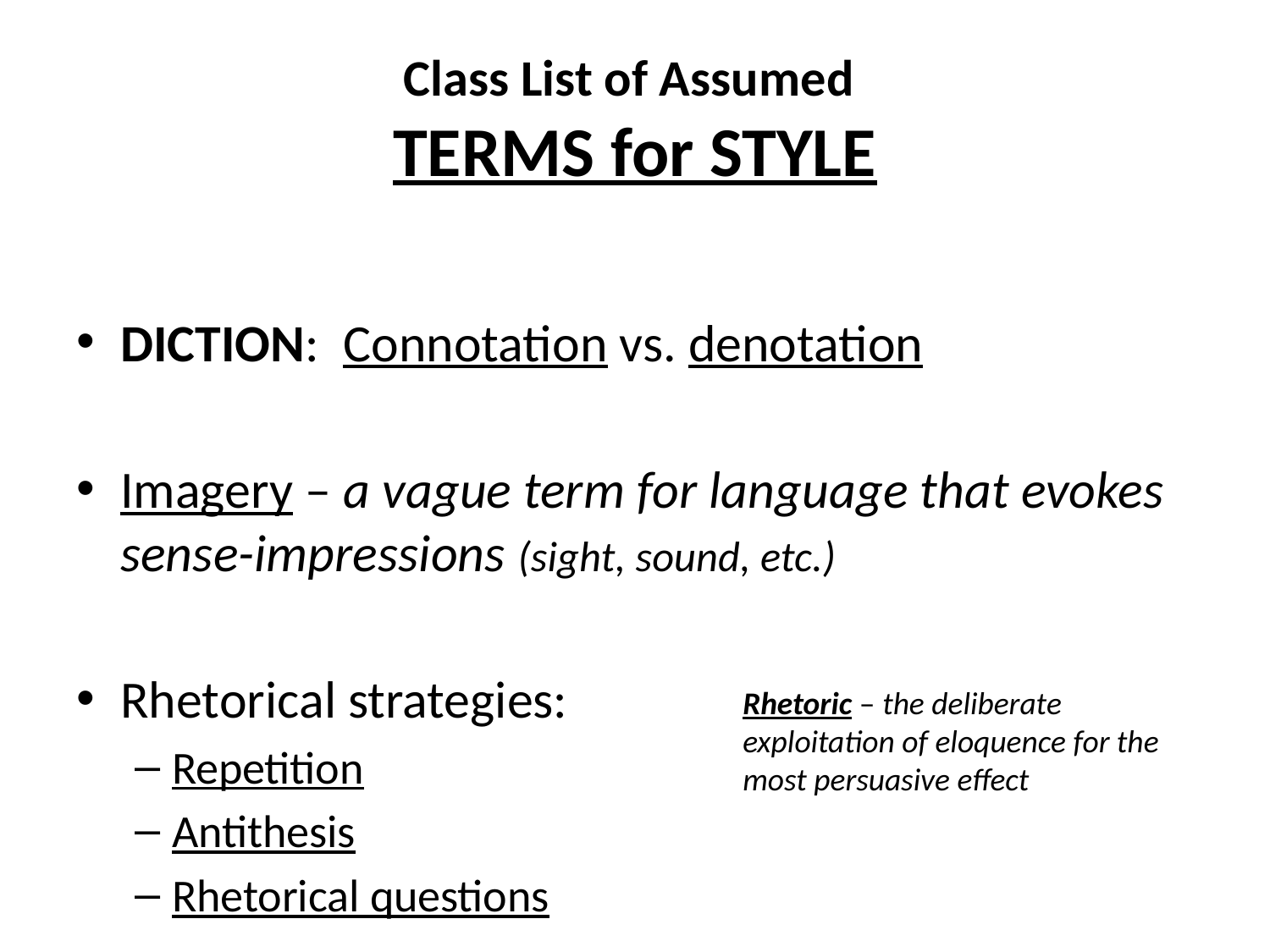

# Class List of Assumed TERMS for STYLE
DICTION:  Connotation vs. denotation

Imagery – a vague term for language that evokes sense-impressions (sight, sound, etc.)

Rhetorical strategies:
Repetition
Antithesis
Rhetorical questions
Rhetoric – the deliberate exploitation of eloquence for the most persuasive effect